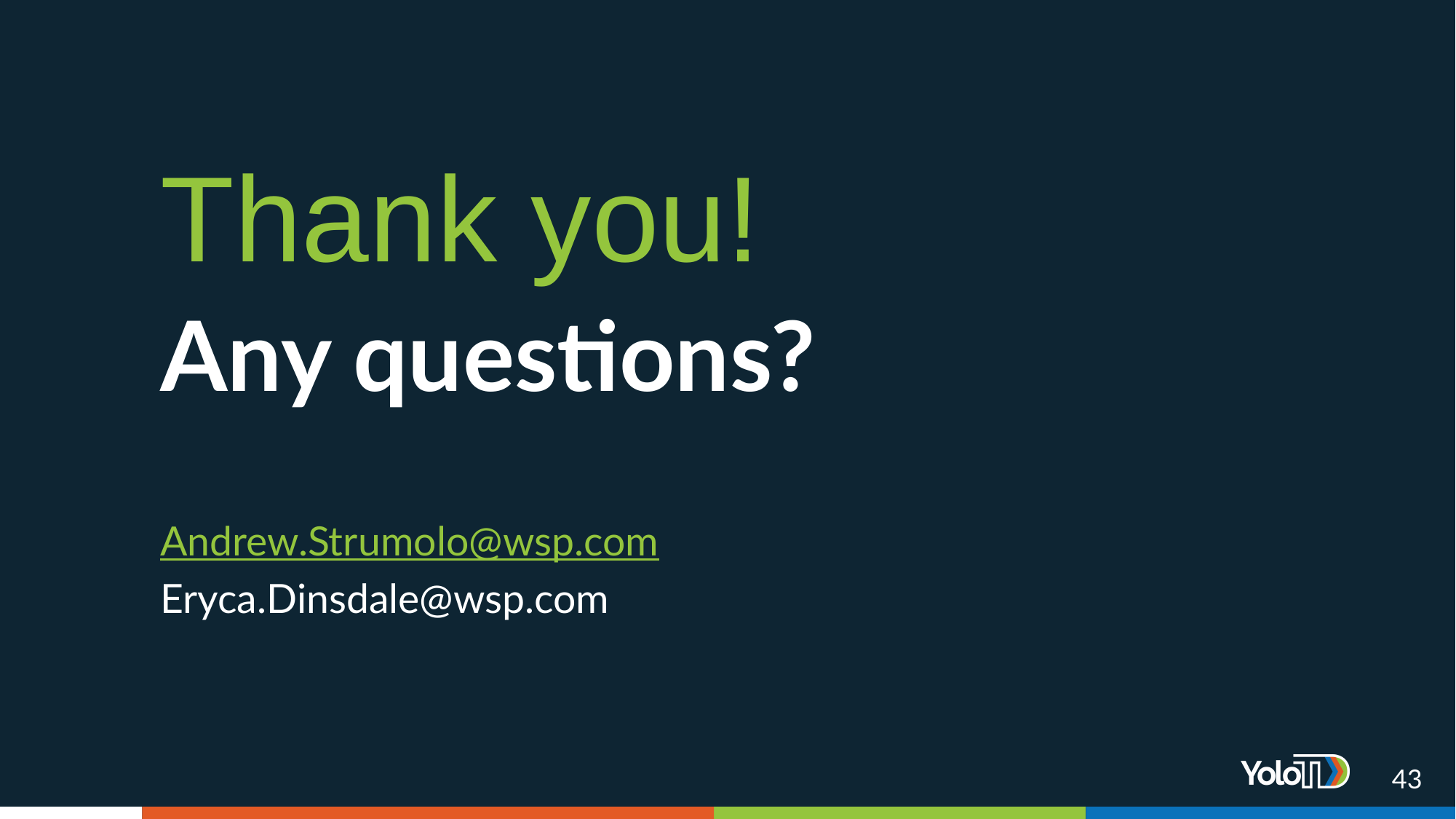

Thank you!
Any questions?
Andrew.Strumolo@wsp.com
Eryca.Dinsdale@wsp.com

43